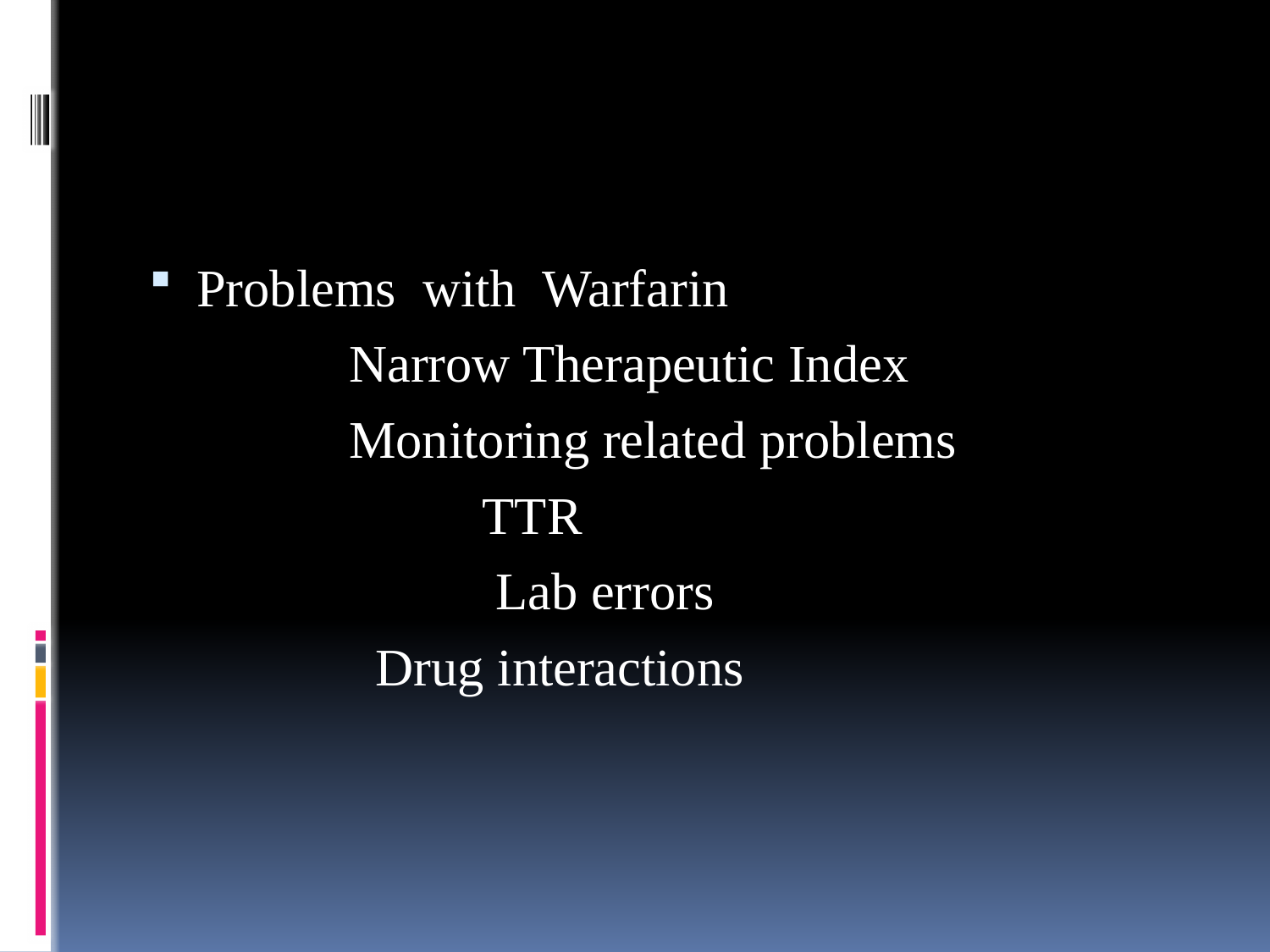

#
Problems  with  Warfarin
               Narrow Therapeutic Index
               Monitoring related problems
                         TTR
                          Lab errors
                 Drug interactions